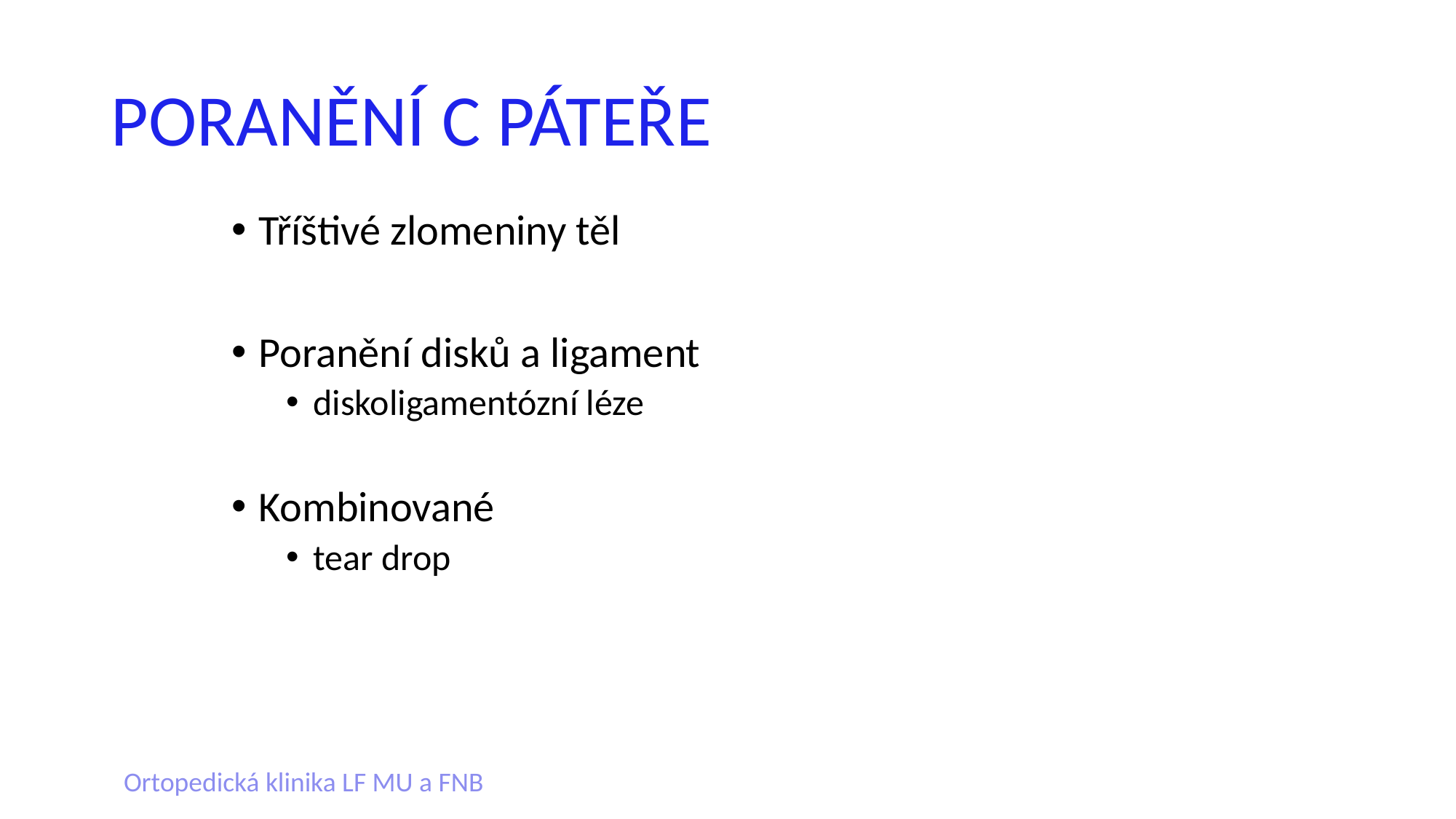

# PORANĚNÍ C PÁTEŘE
Tříštivé zlomeniny těl

Poranění disků a ligament
diskoligamentózní léze

Kombinované
tear drop
Ortopedická klinika LF MU a FNB